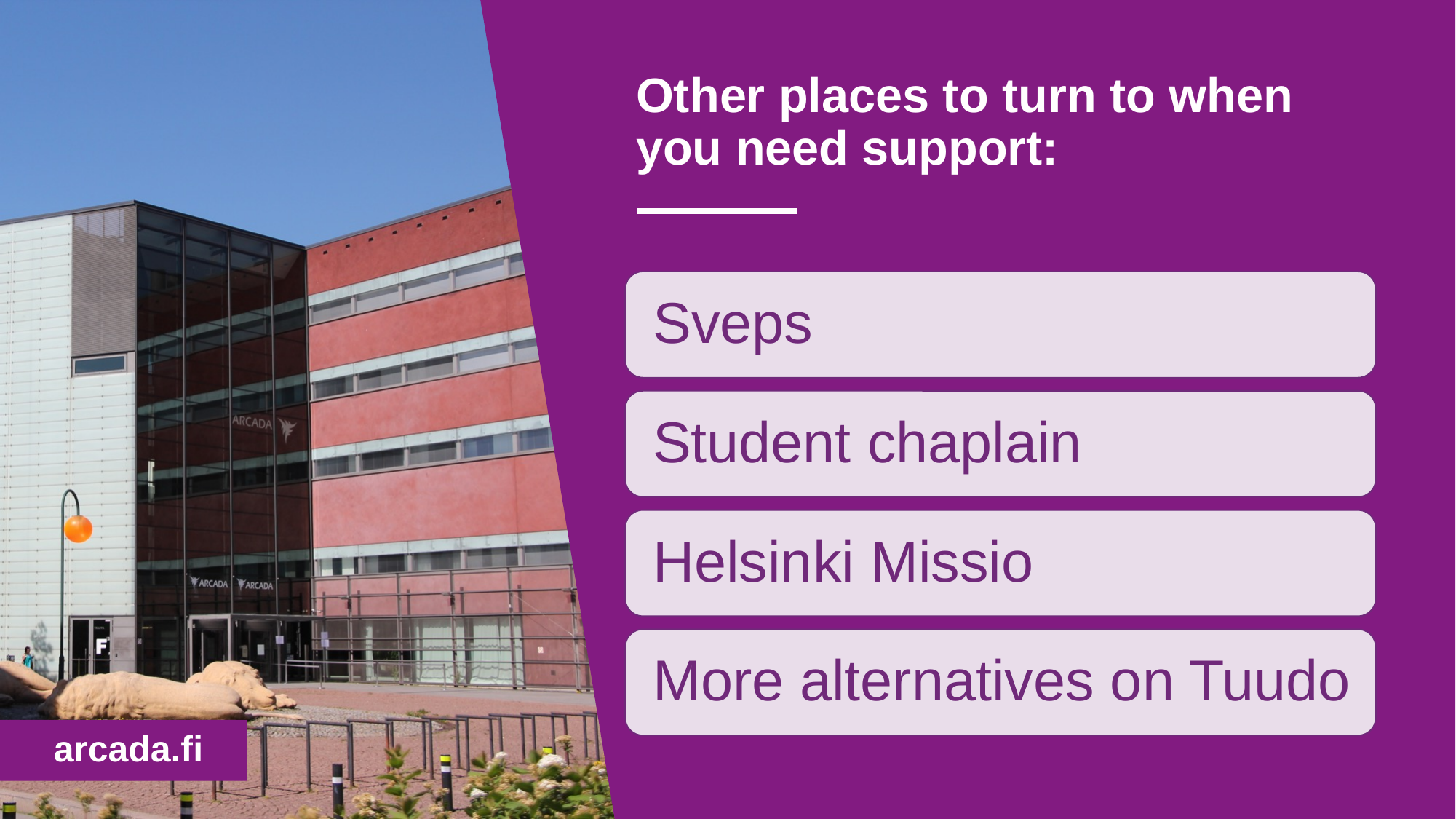

# Other places to turn to when you need support:
Sveps
Student chaplain
Helsinki Missio
More alternatives on Tuudo